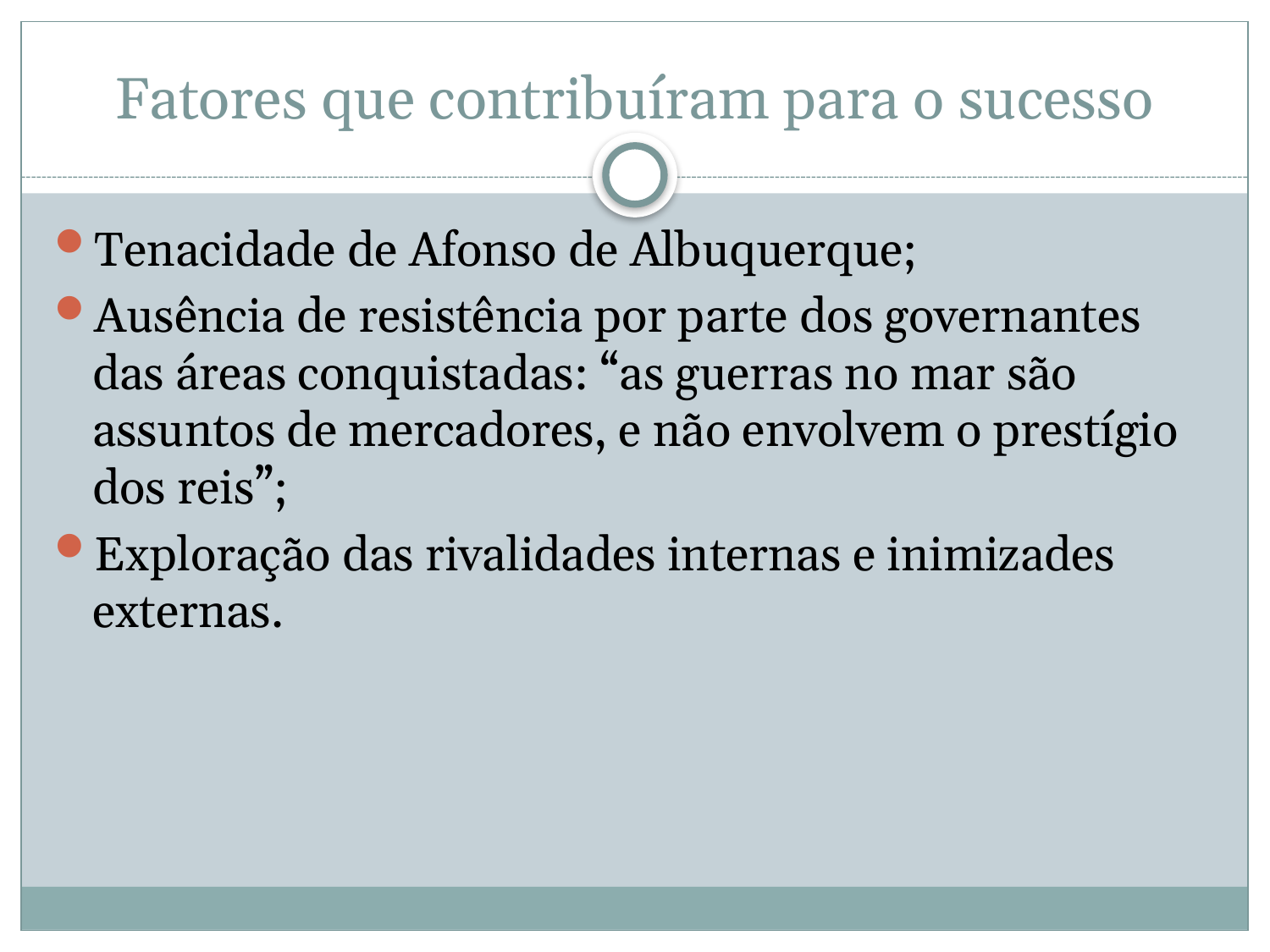

# Fatores que contribuíram para o sucesso
Tenacidade de Afonso de Albuquerque;
Ausência de resistência por parte dos governantes das áreas conquistadas: “as guerras no mar são assuntos de mercadores, e não envolvem o prestígio dos reis”;
Exploração das rivalidades internas e inimizades externas.